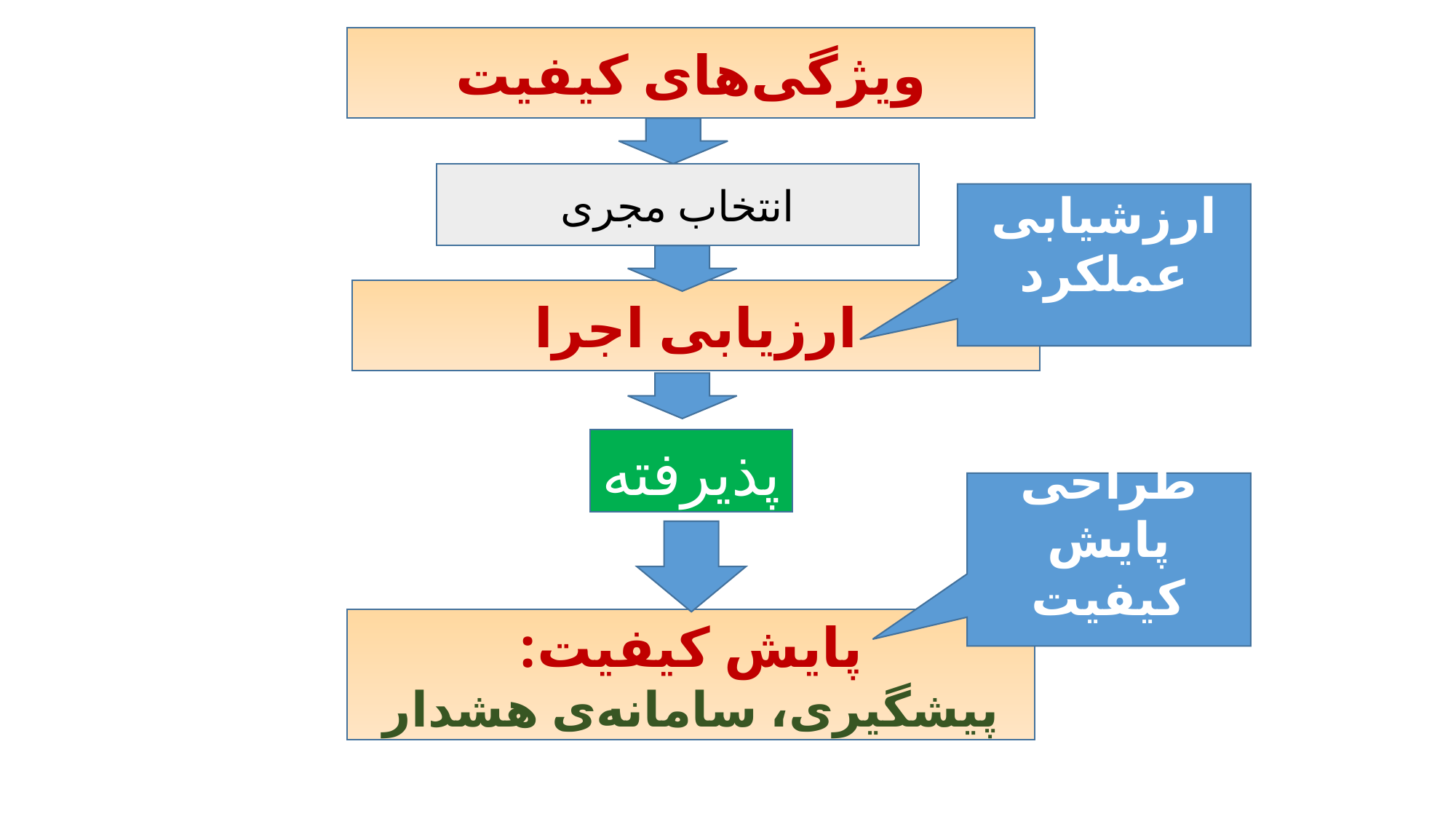

ویژگی‌های کیفیت

انتخاب مجری
ارزشیابی عملکرد

ارزیابی اجرا

پذیرفته
طراحی پایش کیفیت

پایش کیفیت:
پیشگیری، سامانه‌ی هشدار